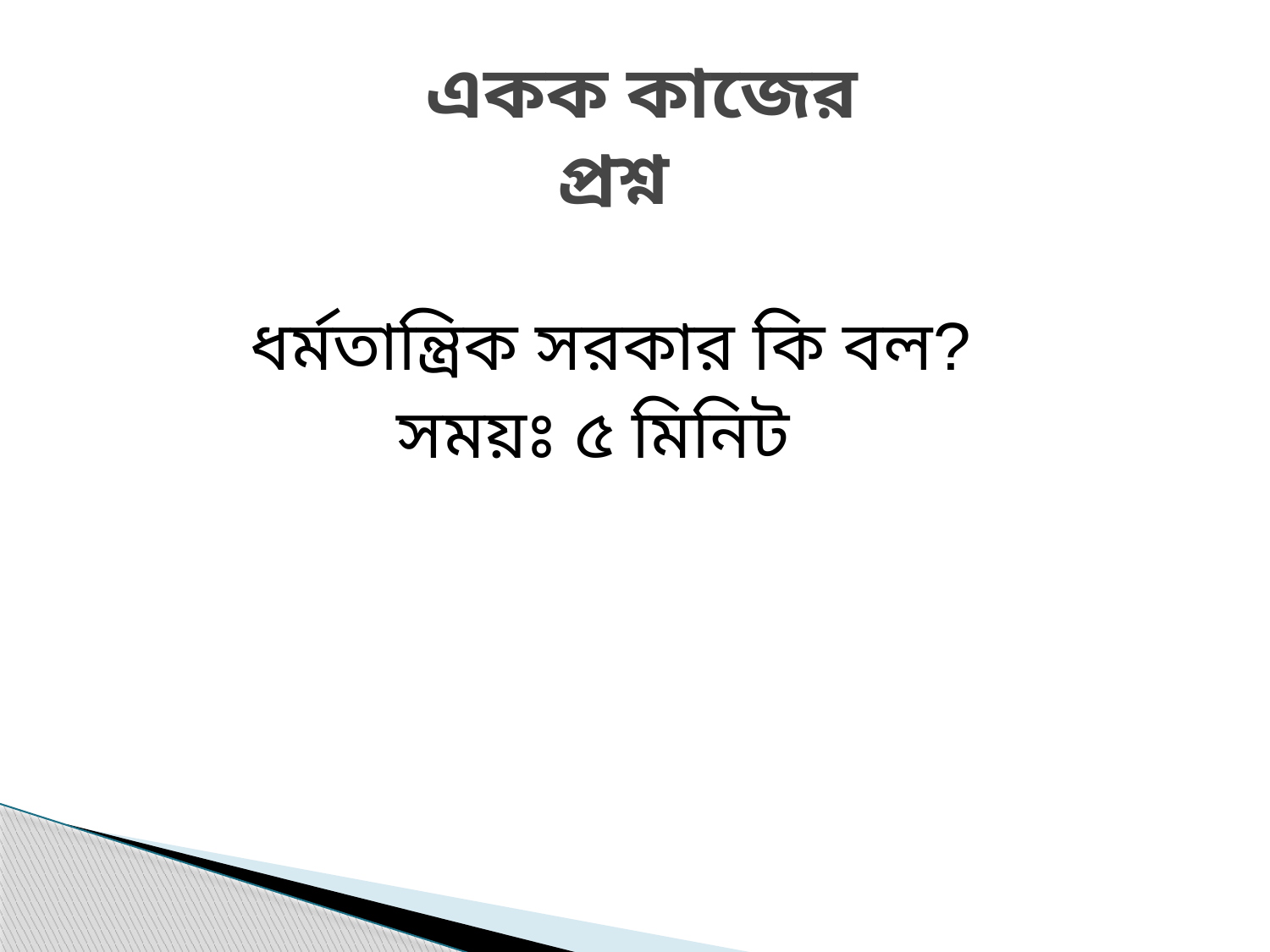

# একক কাজের প্রশ্ন
ধর্মতান্ত্রিক সরকার কি বল?
সময়ঃ ৫ মিনিট